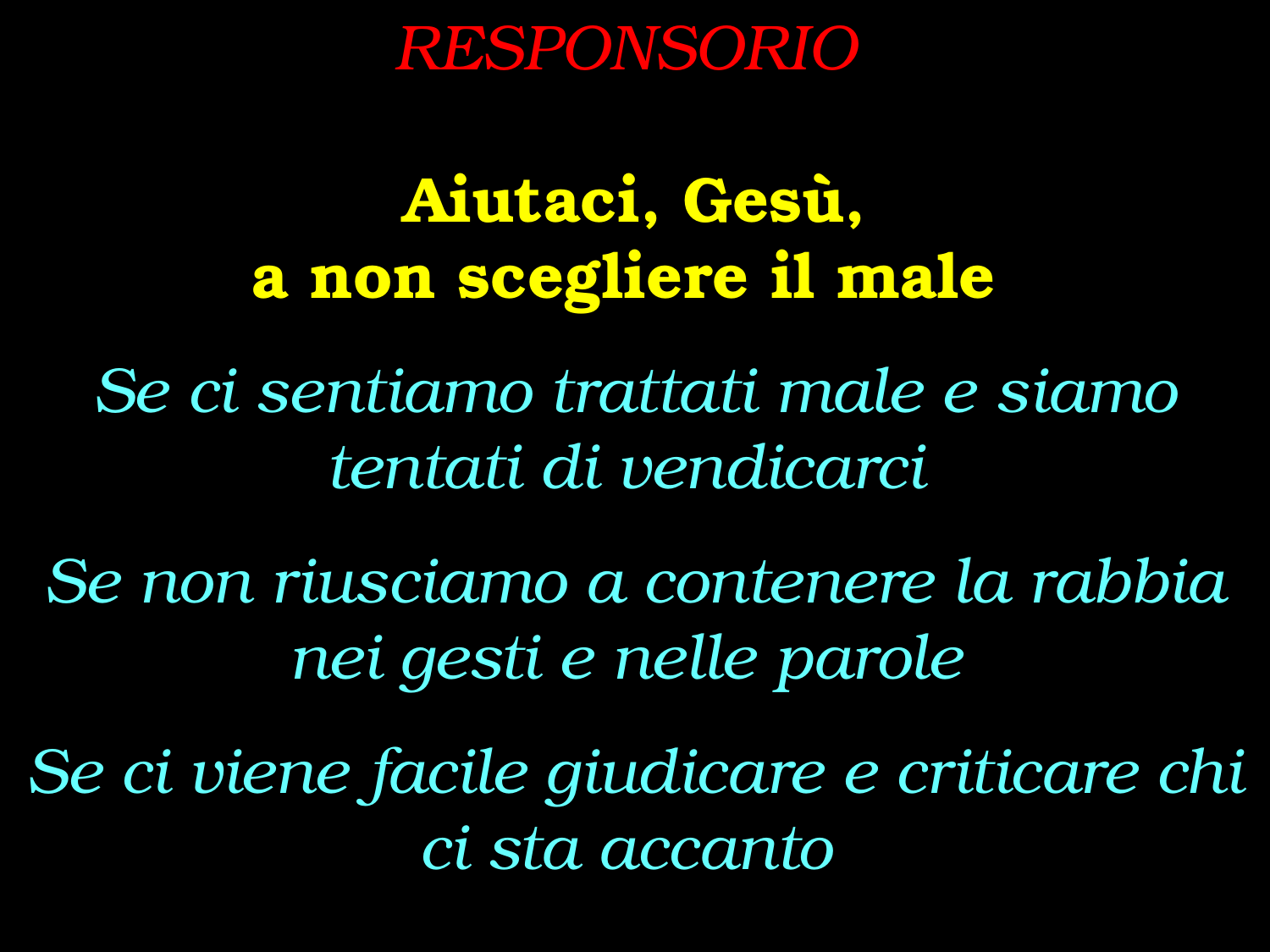

RESPONSORIO

 Aiutaci, Gesù,
a non scegliere il male

Se ci sentiamo trattati male e siamo tentati di vendicarci

Se non riusciamo a contenere la rabbia nei gesti e nelle parole

Se ci viene facile giudicare e criticare chi ci sta accanto